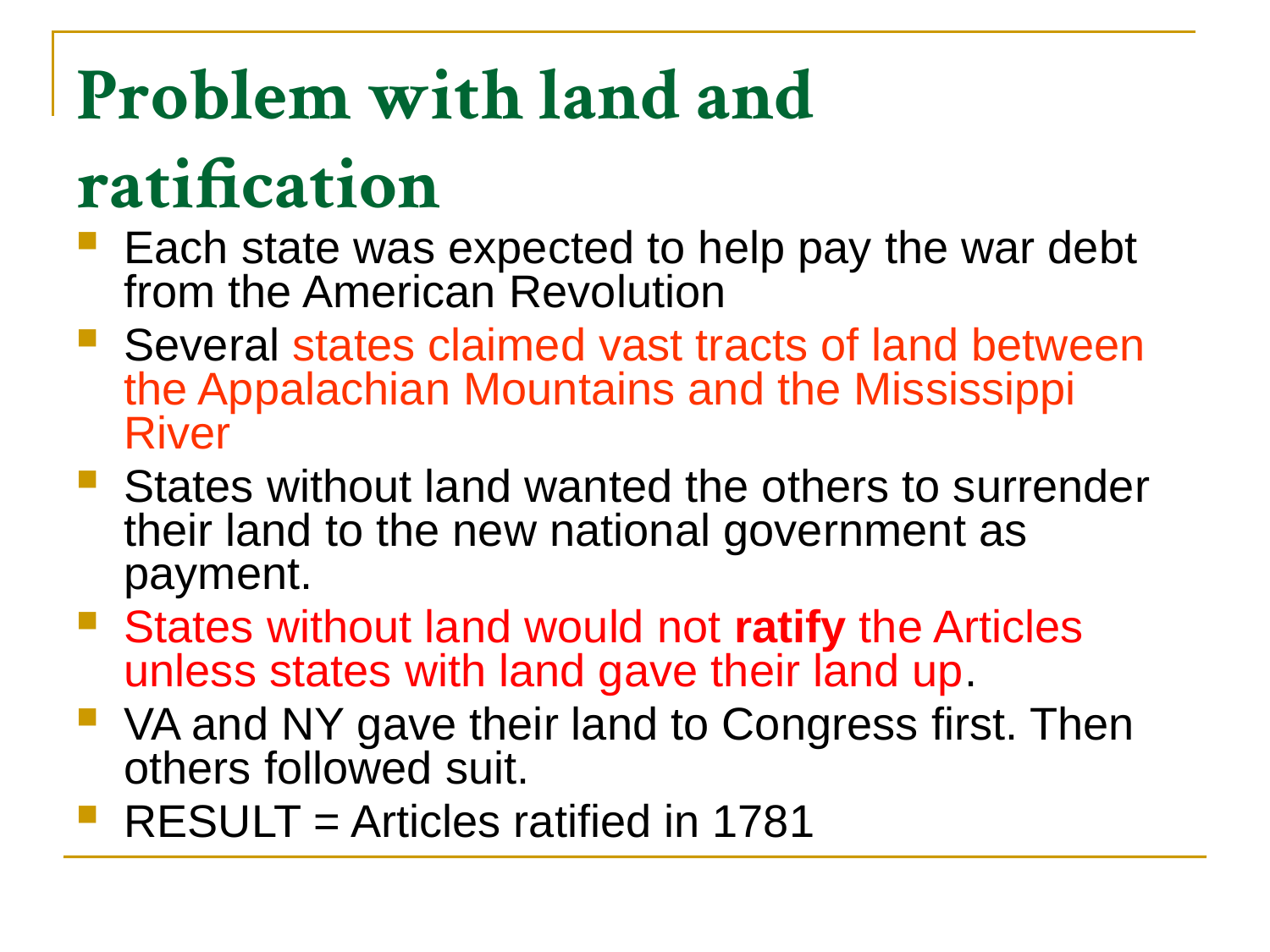

# Problem with land and ratification
Each state was expected to help pay the war debt from the American Revolution
Several states claimed vast tracts of land between the Appalachian Mountains and the Mississippi River
States without land wanted the others to surrender their land to the new national government as payment.
States without land would not ratify the Articles unless states with land gave their land up.
VA and NY gave their land to Congress first. Then others followed suit.
RESULT = Articles ratified in 1781